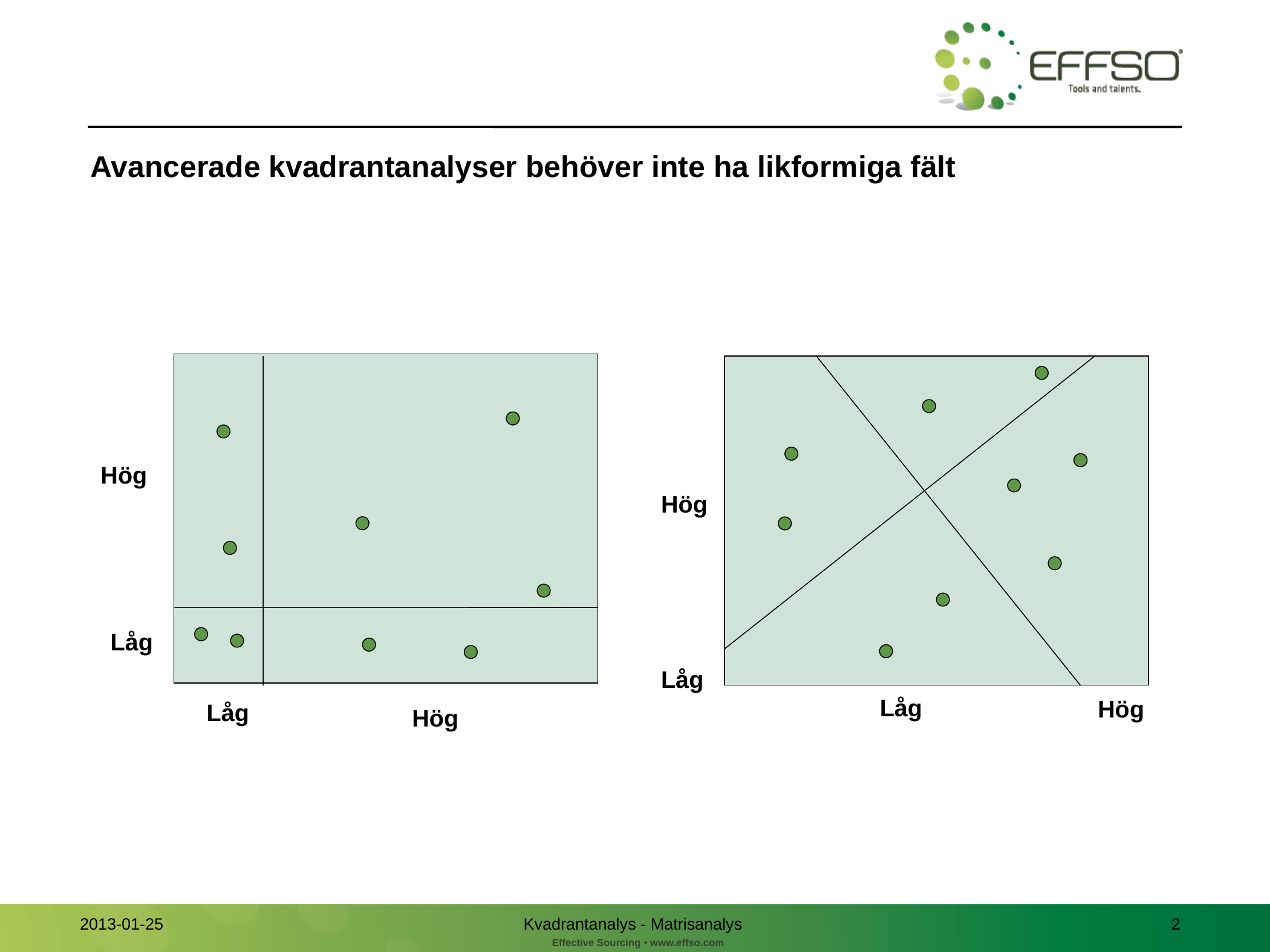

Avancerade kvadrantanalyser behöver inte ha likformiga fält

Hög

Hög

Låg

Låg
Låg
Hög
Låg
Hög
Kvadrantanalys - Matrisanalys
2
2013-01-25